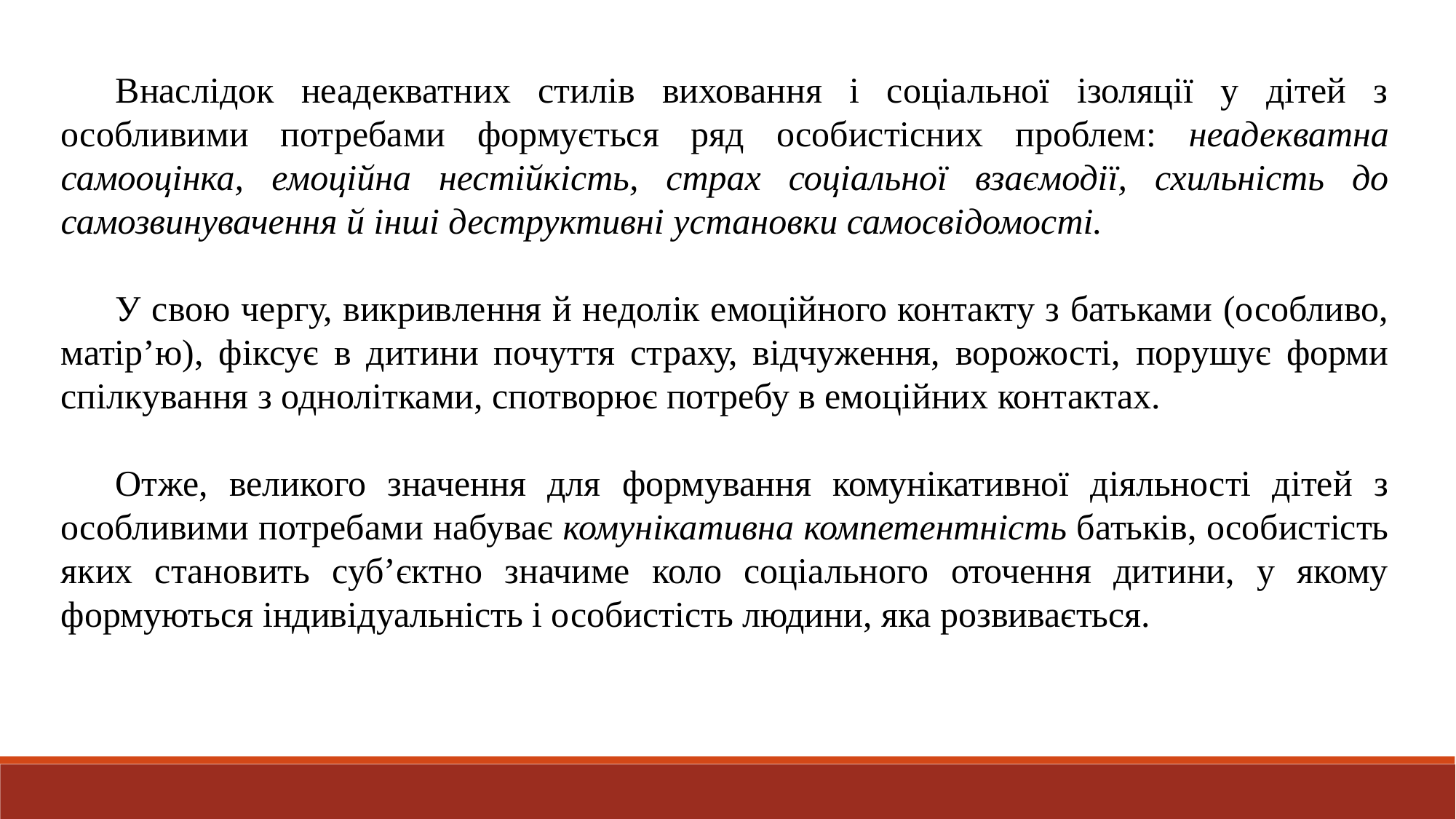

Внаслідок неадекватних стилів виховання і соціальної ізоляції у дітей з особливими потребами формується ряд особистісних проблем: неадекватна самооцінка, емоційна нестійкість, страх соціальної взаємодії, схильність до самозвинувачення й інші деструктивні установки самосвідомості.

У свою чергу, викривлення й недолік емоційного контакту з батьками (особливо, матір’ю), фіксує в дитини почуття страху, відчуження, ворожості, порушує форми спілкування з однолітками, спотворює потребу в емоційних контактах.

Отже, великого значення для формування комунікативної діяльності дітей з особливими потребами набуває комунікативна компетентність батьків, особистість яких становить суб’єктно значиме коло соціального оточення дитини, у якому формуються індивідуальність і особистість людини, яка розвивається.